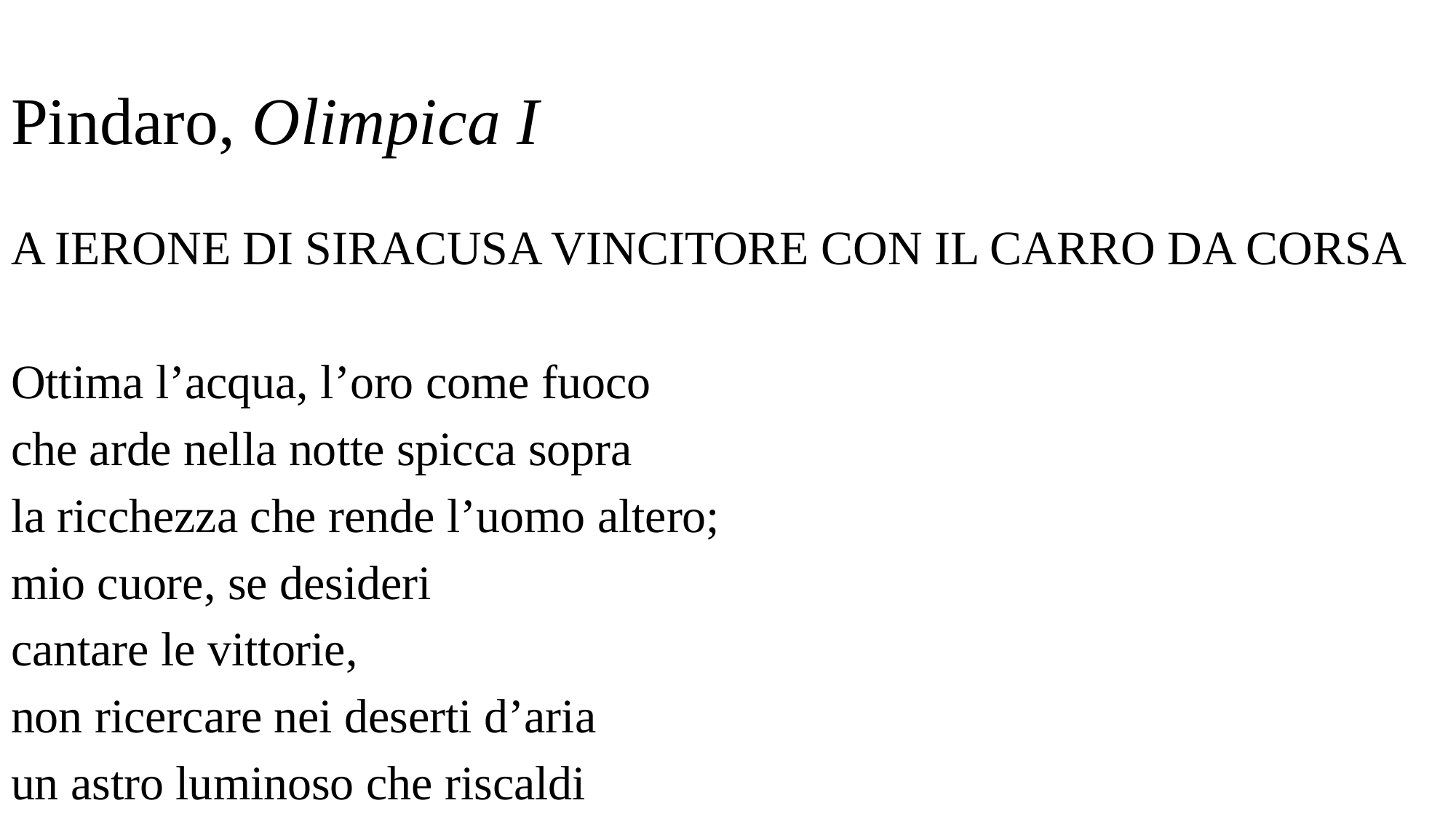

# Pindaro, Olimpica I
A IERONE DI SIRACUSA VINCITORE CON IL CARRO DA CORSA

Ottima l’acqua, l’oro come fuoco
che arde nella notte spicca sopra
la ricchezza che rende l’uomo altero;
mio cuore, se desideri
cantare le vittorie,
non ricercare nei deserti d’aria
un astro luminoso che riscaldi